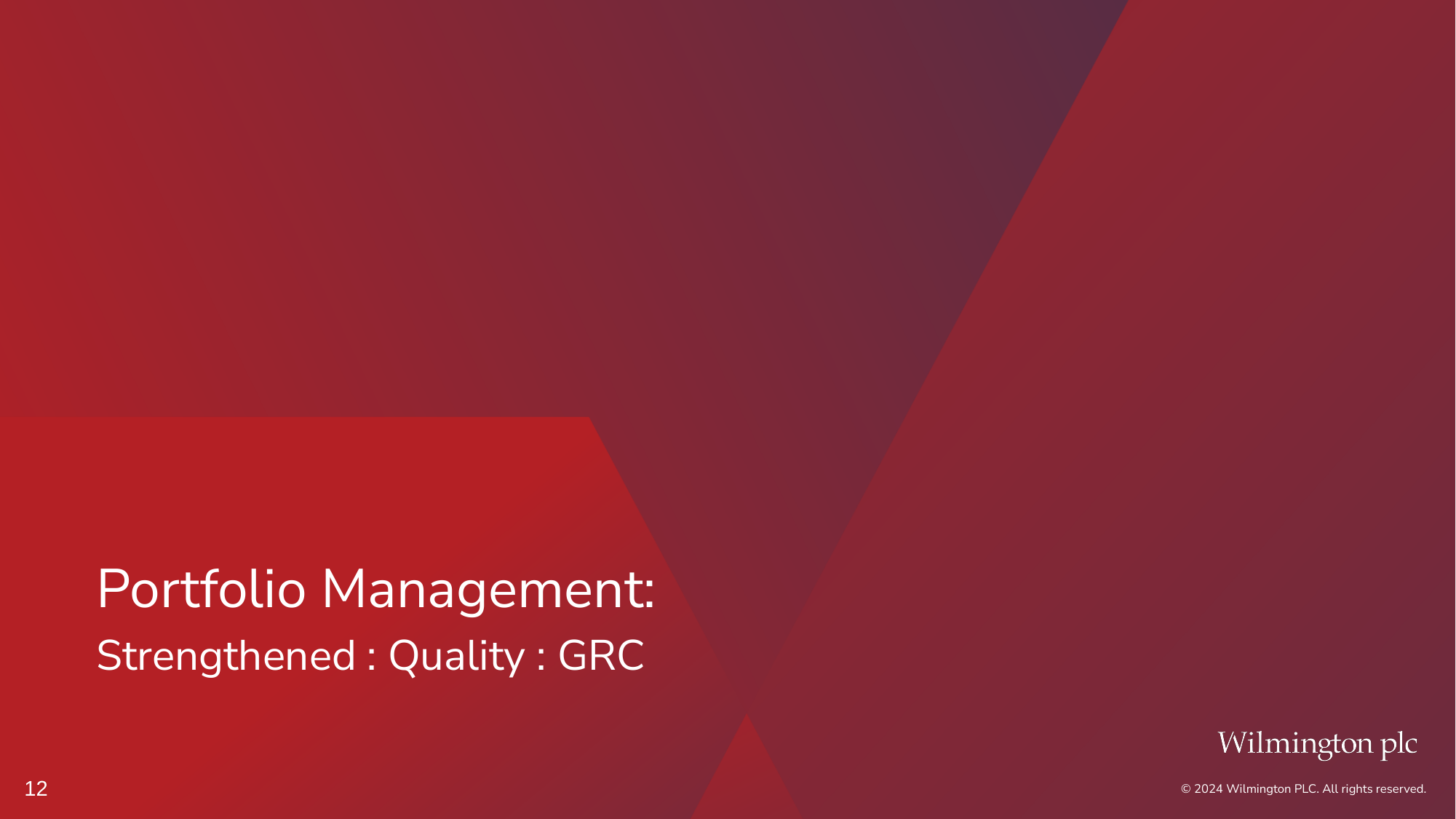

Portfolio Management:
Strengthened : Quality : GRC
12